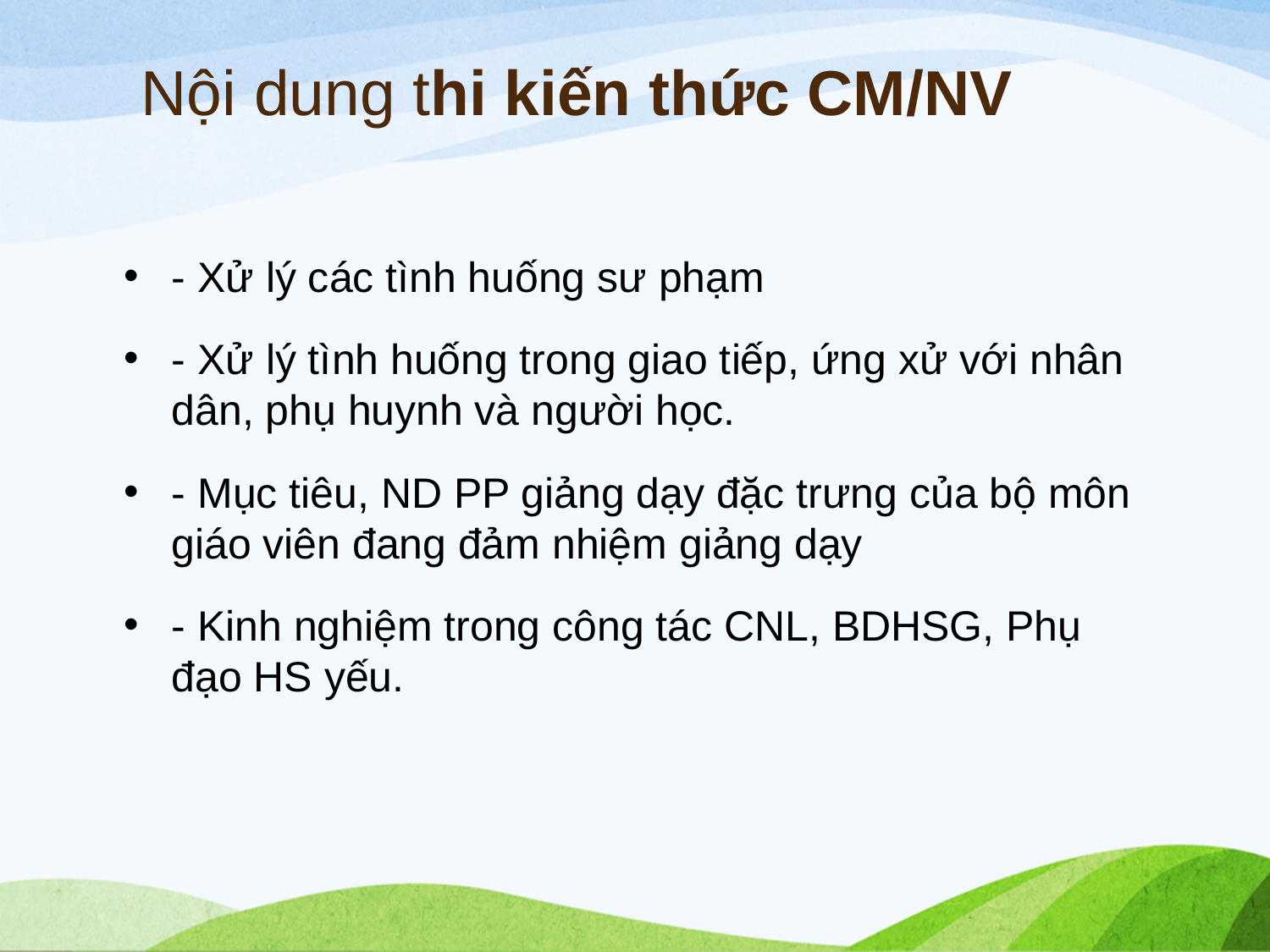

# Nội dung thi kiến thức CM/NV
- Xử lý các tình huống sư phạm
- Xử lý tình huống trong giao tiếp, ứng xử với nhân dân, phụ huynh và người học.
- Mục tiêu, ND PP giảng dạy đặc trưng của bộ môn giáo viên đang đảm nhiệm giảng dạy
- Kinh nghiệm trong công tác CNL, BDHSG, Phụ đạo HS yếu.